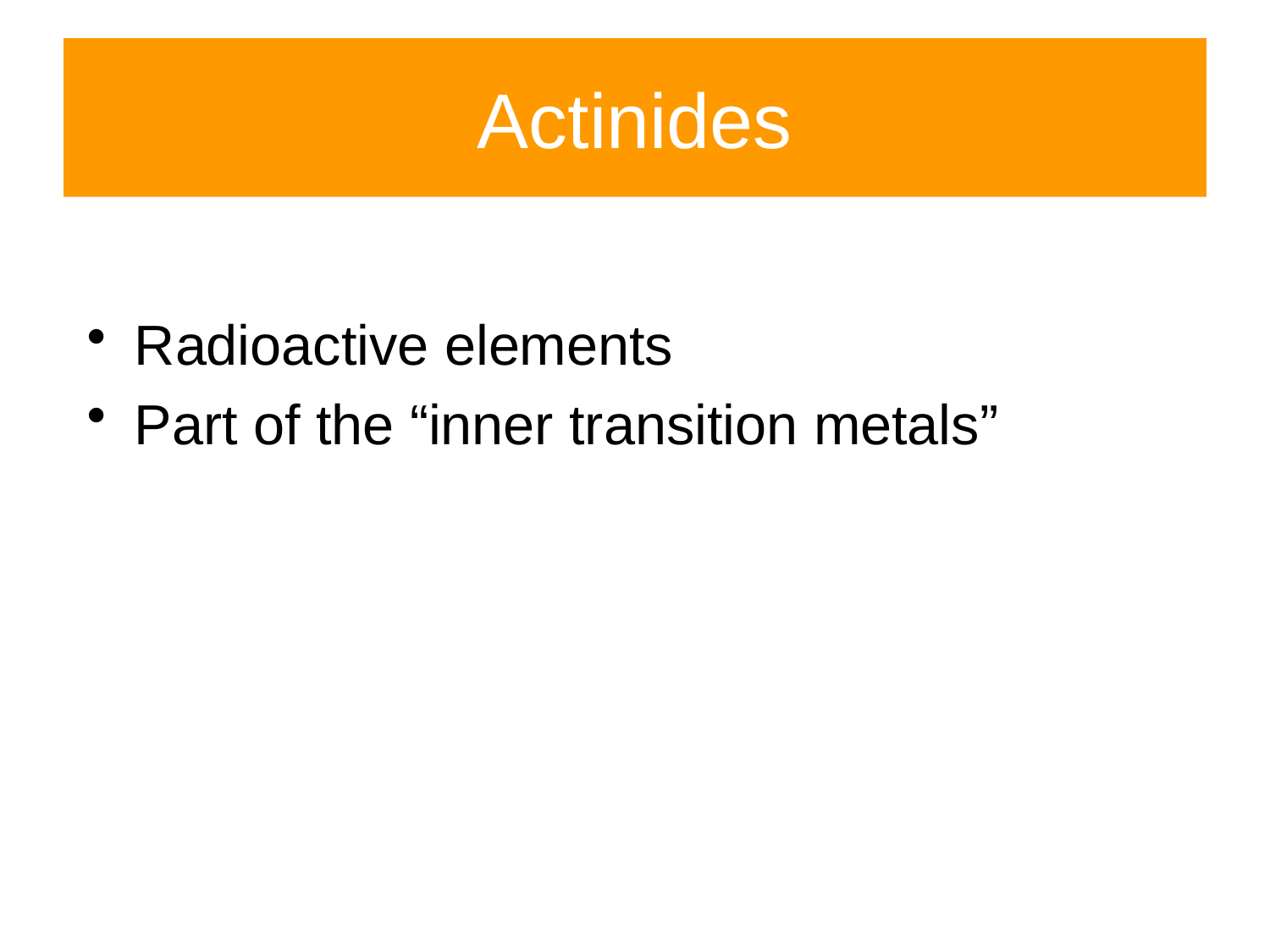

# Actinides
Radioactive elements
Part of the “inner transition metals”